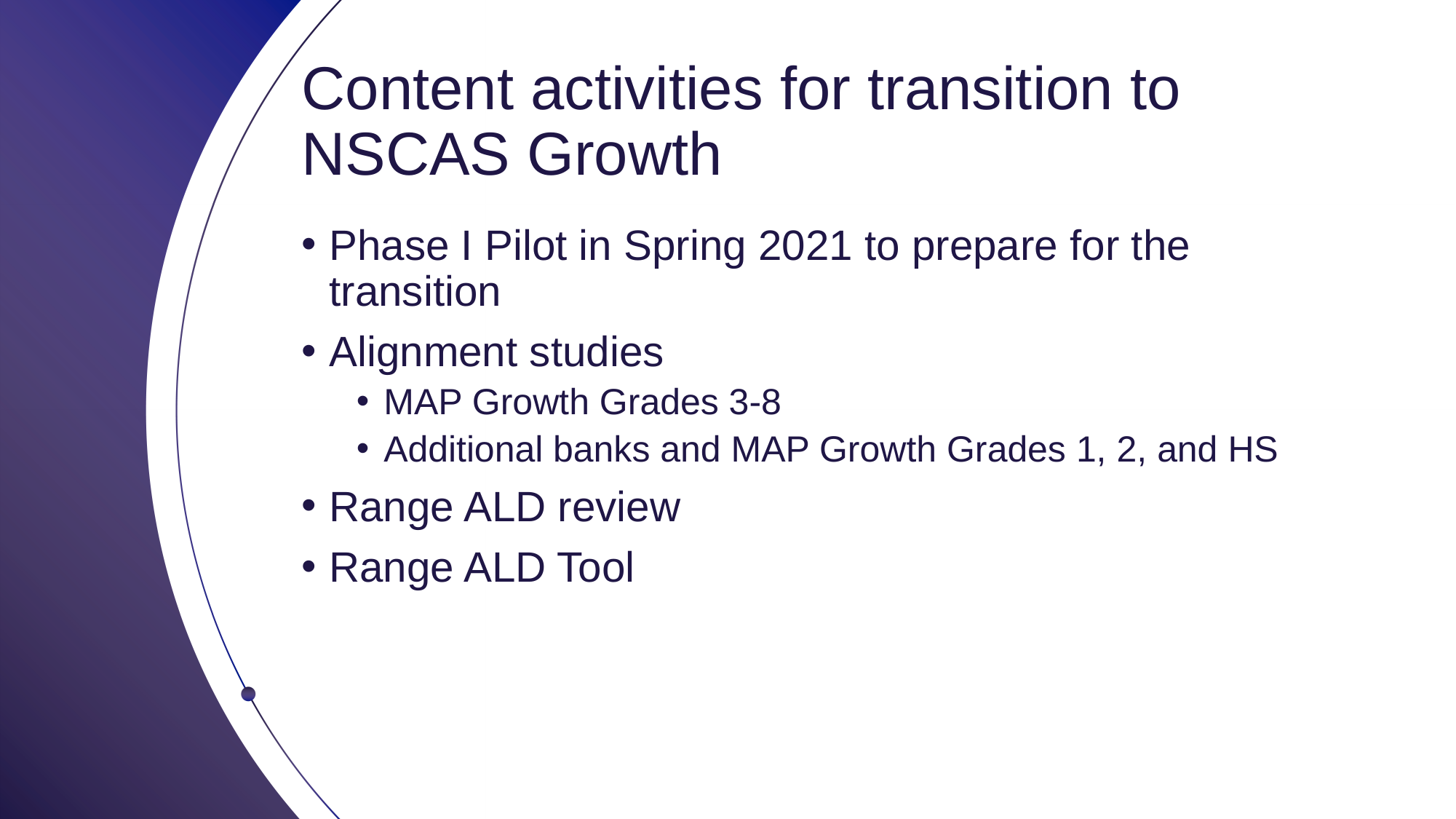

# Content activities for transition to NSCAS Growth
Phase I Pilot in Spring 2021 to prepare for the transition
Alignment studies
MAP Growth Grades 3-8
Additional banks and MAP Growth Grades 1, 2, and HS
Range ALD review
Range ALD Tool